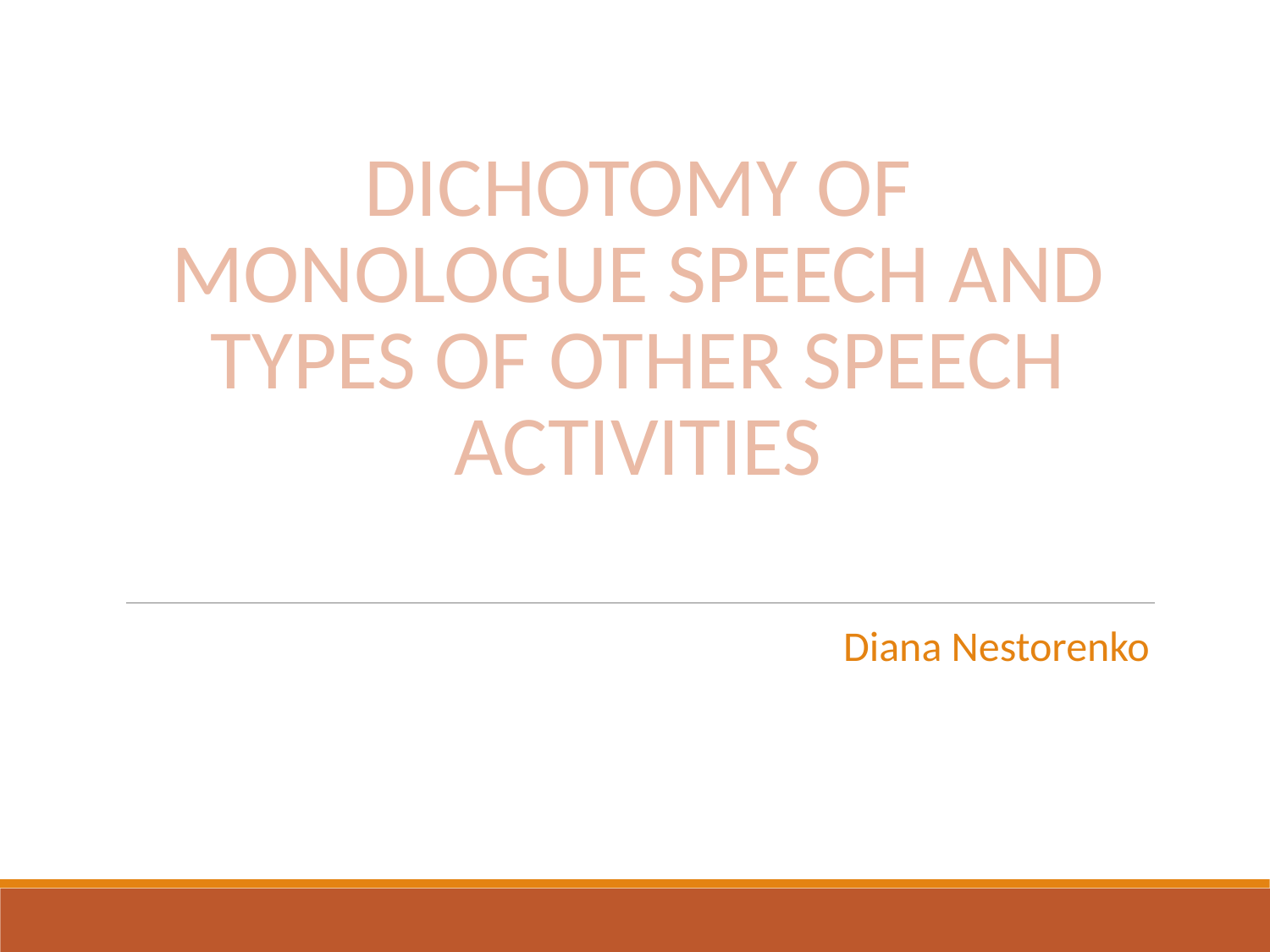

# DICHOTOMY OF MONOLOGUE SPEECH AND TYPES OF OTHER SPEECH ACTIVITIES
 Diana Nestorenko